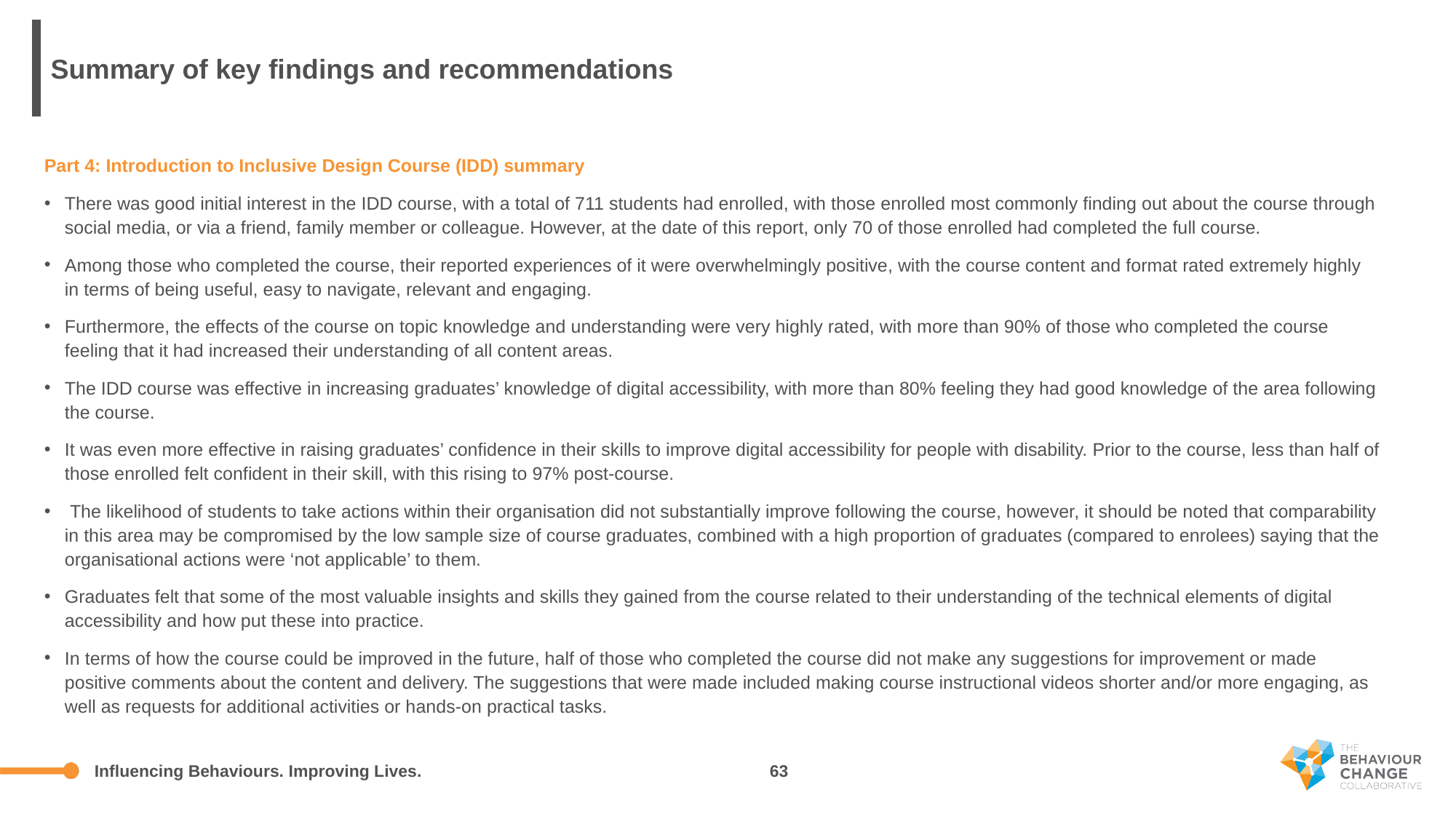

Summary of key findings and recommendations
Part 4: Introduction to Inclusive Design Course (IDD) summary
There was good initial interest in the IDD course, with a total of 711 students had enrolled, with those enrolled most commonly finding out about the course through social media, or via a friend, family member or colleague. However, at the date of this report, only 70 of those enrolled had completed the full course.
Among those who completed the course, their reported experiences of it were overwhelmingly positive, with the course content and format rated extremely highly in terms of being useful, easy to navigate, relevant and engaging.
Furthermore, the effects of the course on topic knowledge and understanding were very highly rated, with more than 90% of those who completed the course feeling that it had increased their understanding of all content areas.
The IDD course was effective in increasing graduates’ knowledge of digital accessibility, with more than 80% feeling they had good knowledge of the area following the course.
It was even more effective in raising graduates’ confidence in their skills to improve digital accessibility for people with disability. Prior to the course, less than half of those enrolled felt confident in their skill, with this rising to 97% post-course.
 The likelihood of students to take actions within their organisation did not substantially improve following the course, however, it should be noted that comparability in this area may be compromised by the low sample size of course graduates, combined with a high proportion of graduates (compared to enrolees) saying that the organisational actions were ‘not applicable’ to them.
Graduates felt that some of the most valuable insights and skills they gained from the course related to their understanding of the technical elements of digital accessibility and how put these into practice.
In terms of how the course could be improved in the future, half of those who completed the course did not make any suggestions for improvement or made positive comments about the content and delivery. The suggestions that were made included making course instructional videos shorter and/or more engaging, as well as requests for additional activities or hands-on practical tasks.

63